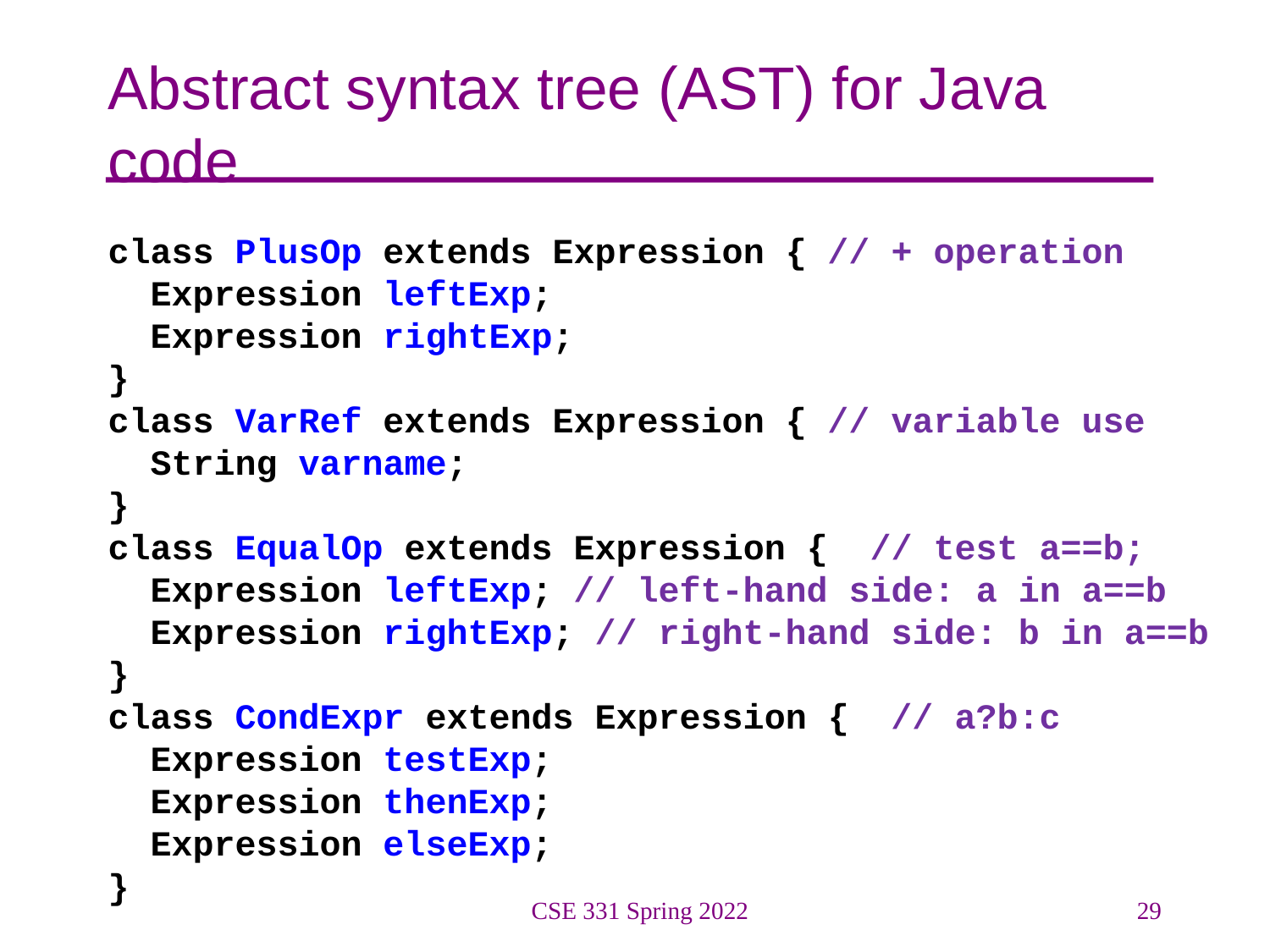

# Abstract syntax tree (AST) for Java code
class PlusOp extends Expression { // + operation
  Expression leftExp;
  Expression rightExp;
}
class VarRef extends Expression { // variable use
  String varname;
}
class EqualOp extends Expression {  // test a==b;
  Expression leftExp; // left-hand side: a in a==b
  Expression rightExp; // right-hand side: b in a==b
}
class CondExpr extends Expression {  // a?b:c
  Expression testExp;
  Expression thenExp;
  Expression elseExp;
}
CSE 331 Spring 2022

29